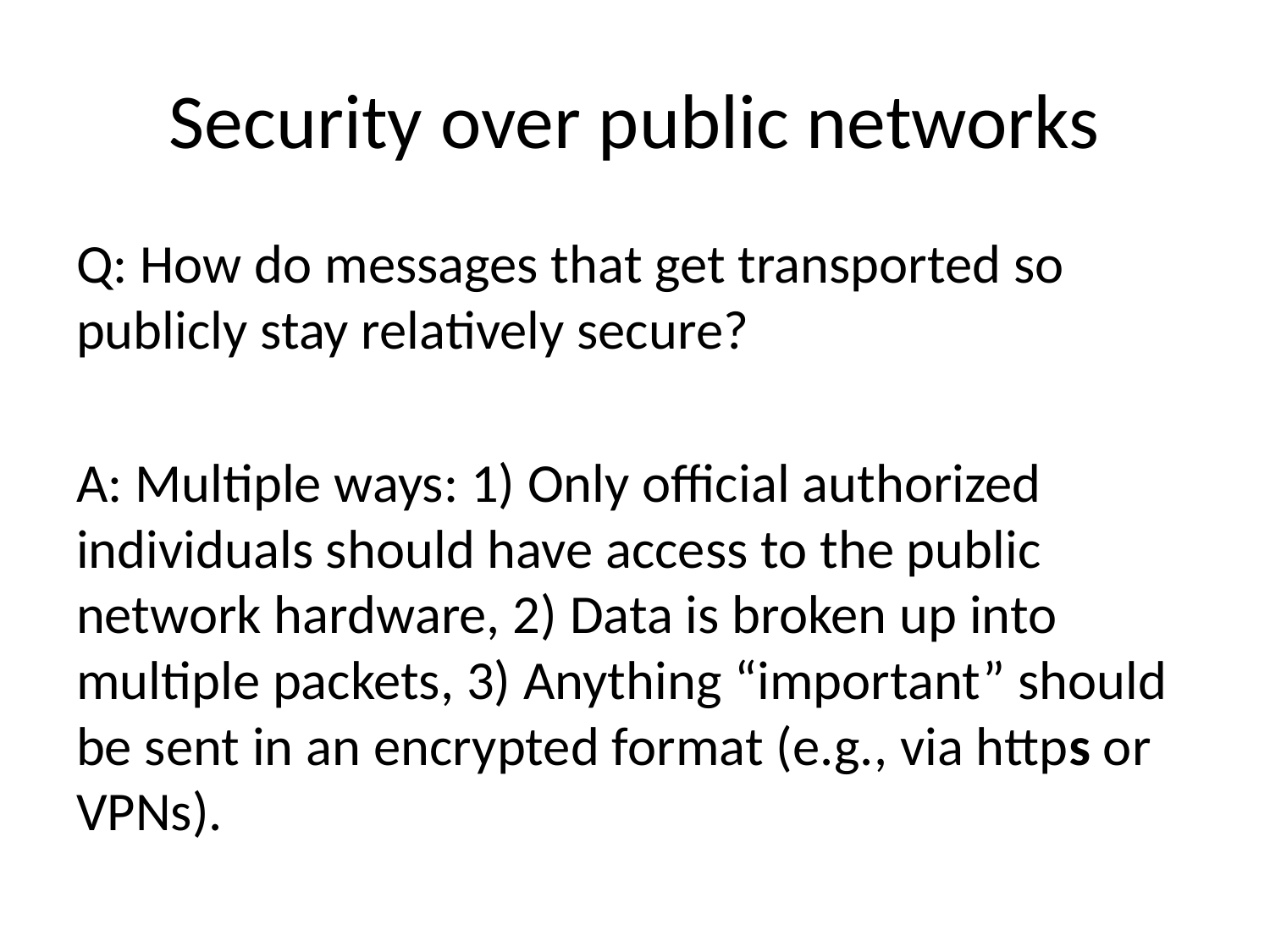

# Security over public networks
Q: How do messages that get transported so publicly stay relatively secure?

A: Multiple ways: 1) Only official authorized individuals should have access to the public network hardware, 2) Data is broken up into multiple packets, 3) Anything “important” should be sent in an encrypted format (e.g., via https or VPNs).